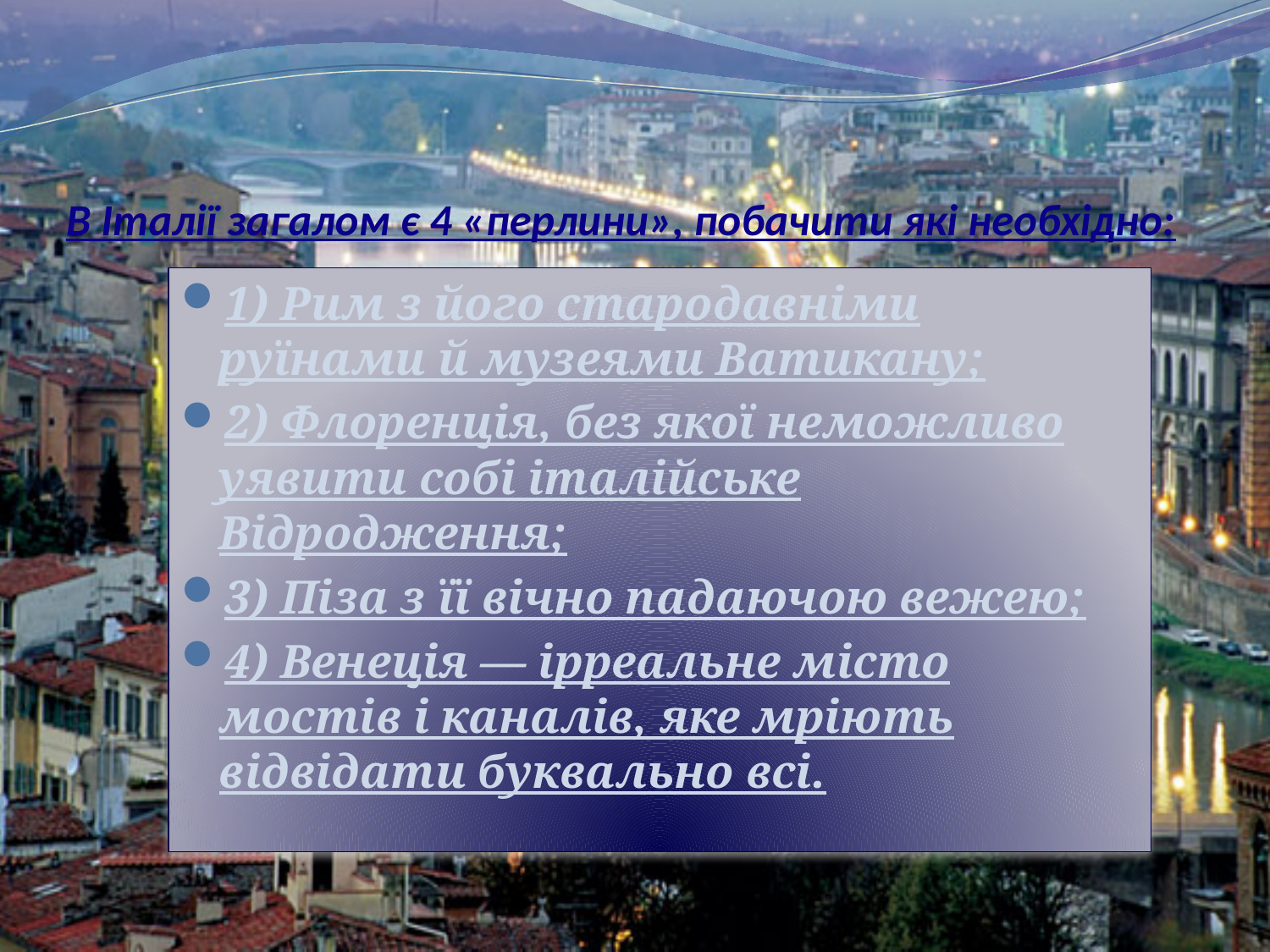

# В Італії загалом є 4 «перлини», побачити які необхідно:
1) Рим з його стародавніми руїнами й музеями Ватикану;
2) Флоренція, без якої неможливо уявити собі італійське Відродження;
3) Піза з її вічно падаючою вежею;
4) Венеція — ірреальне місто мостів і каналів, яке мріють відвідати буквально всі.